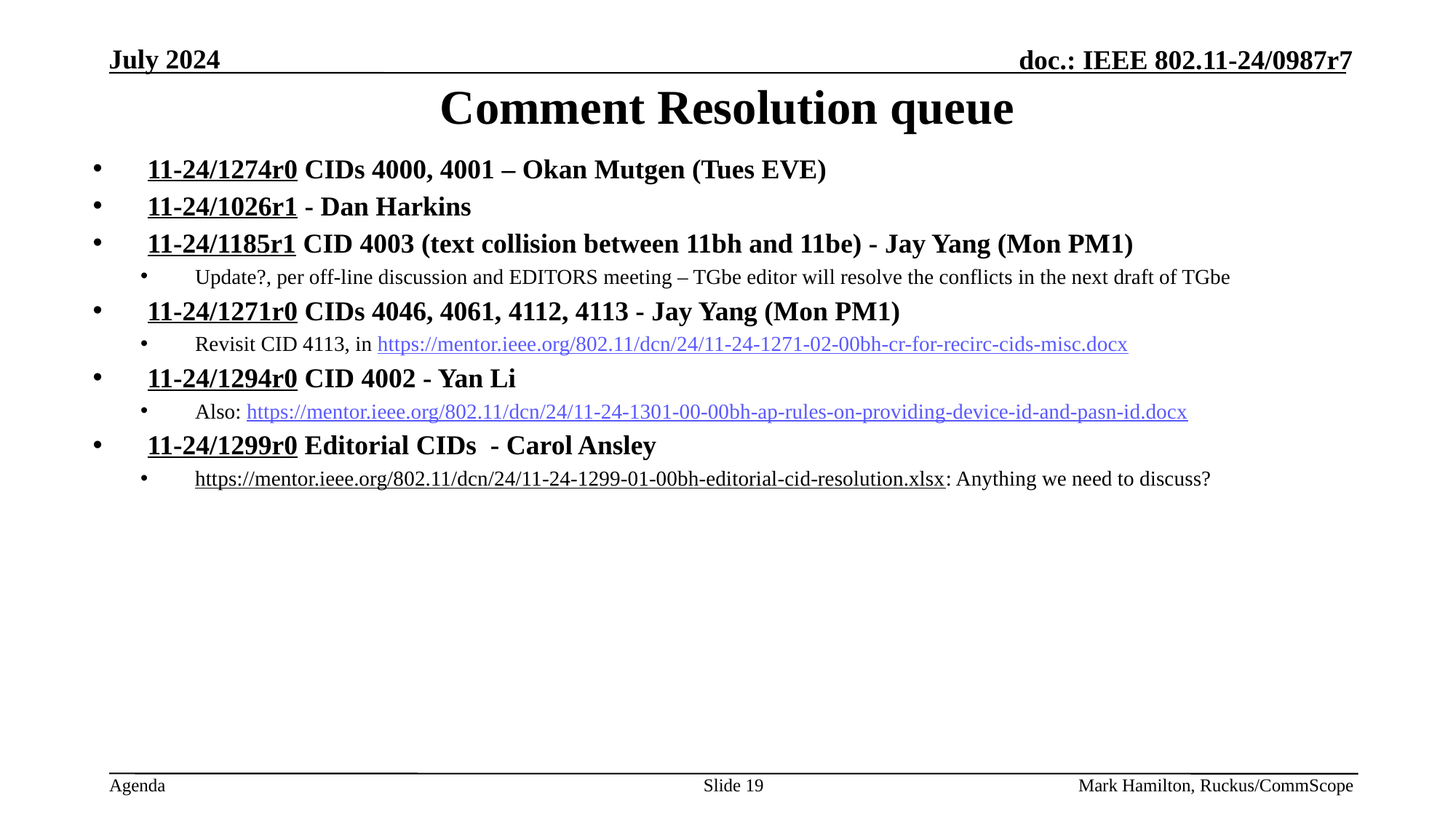

# Comment Resolution queue
11-24/1274r0 CIDs 4000, 4001 – Okan Mutgen (Tues EVE)
11-24/1026r1 - Dan Harkins
11-24/1185r1 CID 4003 (text collision between 11bh and 11be) - Jay Yang (Mon PM1)
Update?, per off-line discussion and EDITORS meeting – TGbe editor will resolve the conflicts in the next draft of TGbe
11-24/1271r0 CIDs 4046, 4061, 4112, 4113 - Jay Yang (Mon PM1)
Revisit CID 4113, in https://mentor.ieee.org/802.11/dcn/24/11-24-1271-02-00bh-cr-for-recirc-cids-misc.docx
11-24/1294r0 CID 4002 - Yan Li
Also: https://mentor.ieee.org/802.11/dcn/24/11-24-1301-00-00bh-ap-rules-on-providing-device-id-and-pasn-id.docx
11-24/1299r0 Editorial CIDs  - Carol Ansley
https://mentor.ieee.org/802.11/dcn/24/11-24-1299-01-00bh-editorial-cid-resolution.xlsx: Anything we need to discuss?
Slide 19